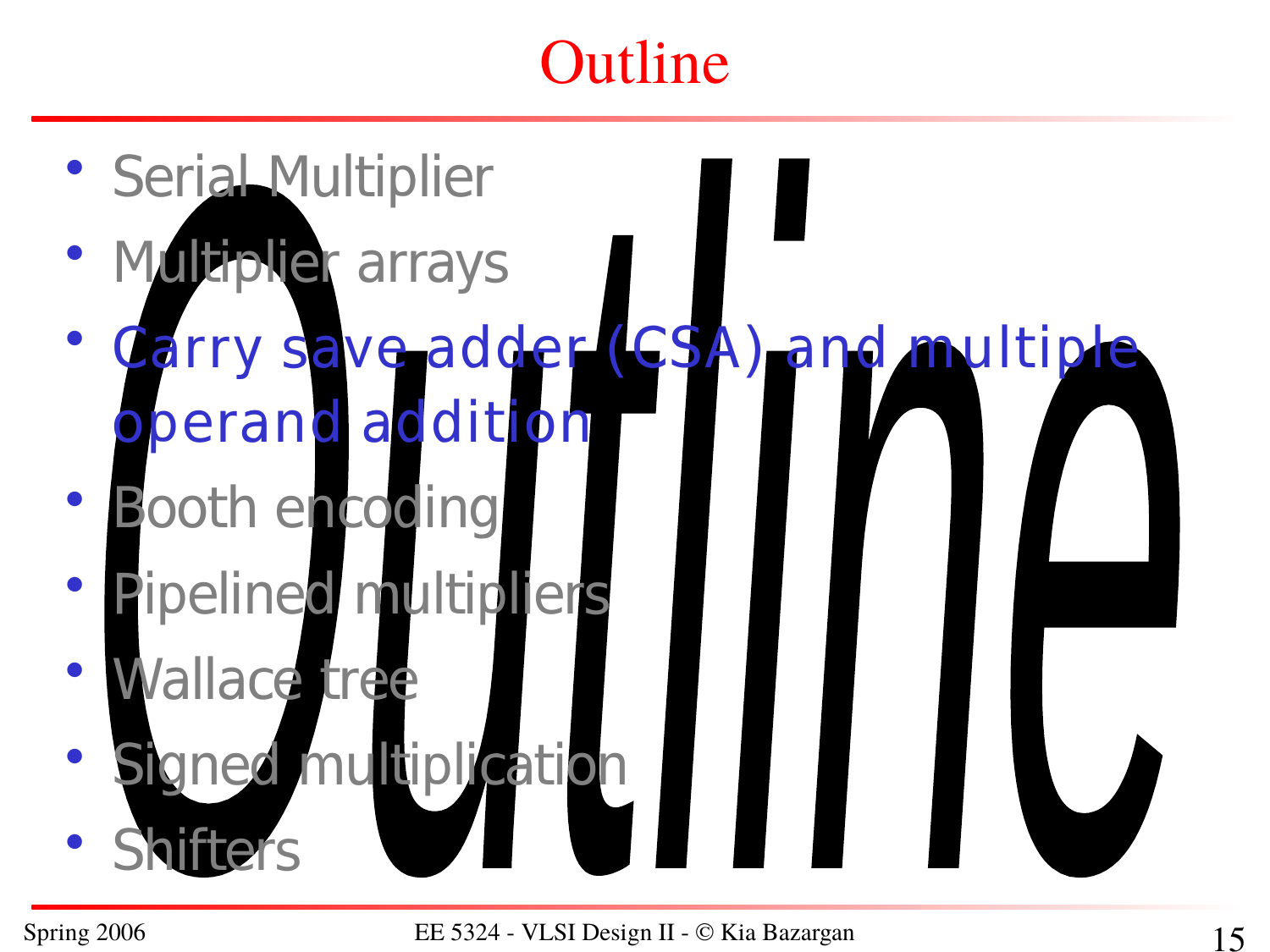

# Outline
Serial Multiplier
Multiplier arrays
Carry save adder (CSA) and multiple operand addition
Booth encoding
Pipelined multipliers
Wallace tree
Signed multiplication
Shifters
Outline
Spring 2006
EE 5324 - VLSI Design II - © Kia Bazargan
15